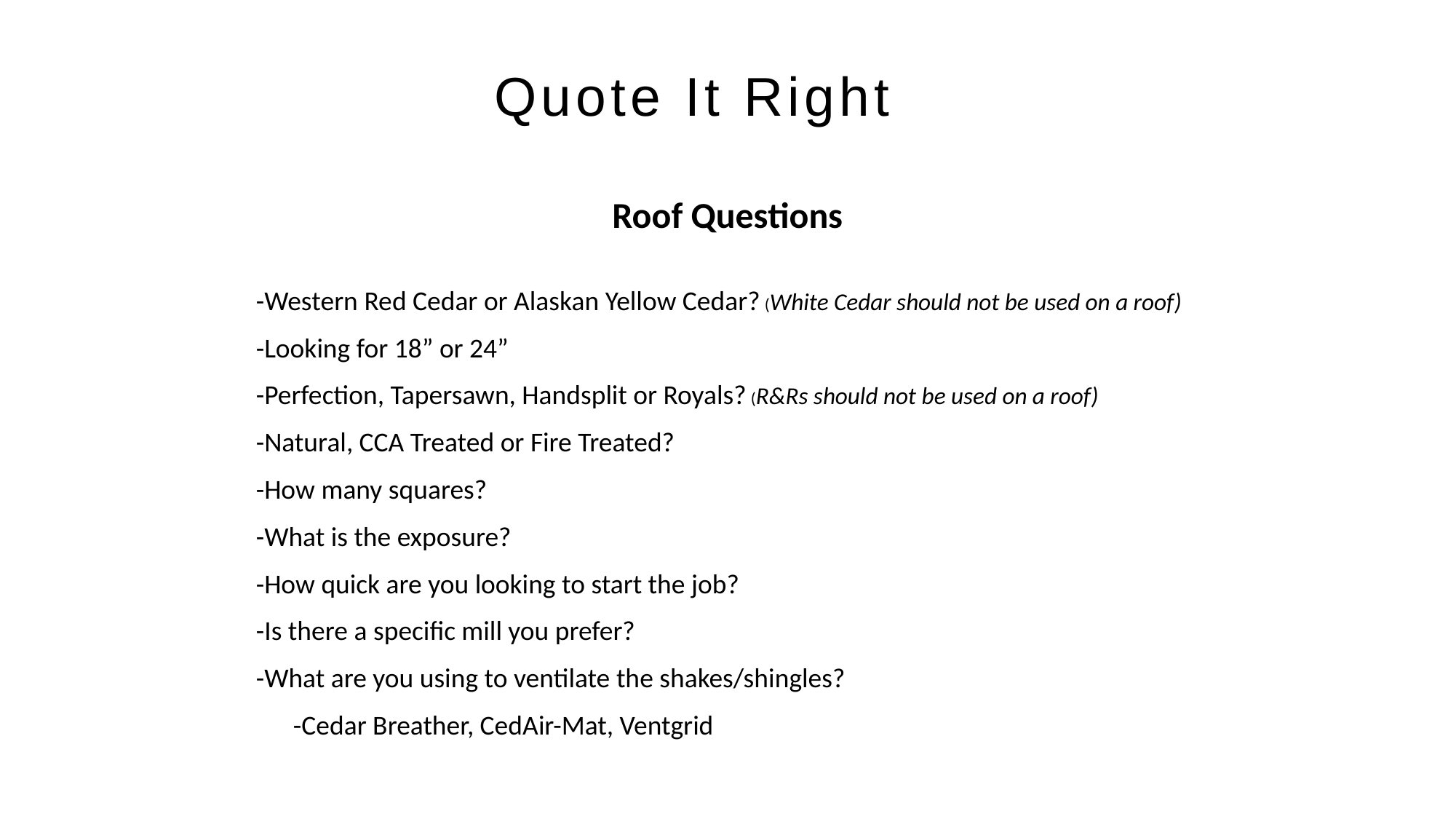

Quote It Right
Roof Questions

		-Western Red Cedar or Alaskan Yellow Cedar? (White Cedar should not be used on a roof)
		-Looking for 18” or 24”
		-Perfection, Tapersawn, Handsplit or Royals? (R&Rs should not be used on a roof)
		-Natural, CCA Treated or Fire Treated?
		-How many squares?
		-What is the exposure?
		-How quick are you looking to start the job?
		-Is there a specific mill you prefer?
		-What are you using to ventilate the shakes/shingles?
		      -Cedar Breather, CedAir-Mat, Ventgrid